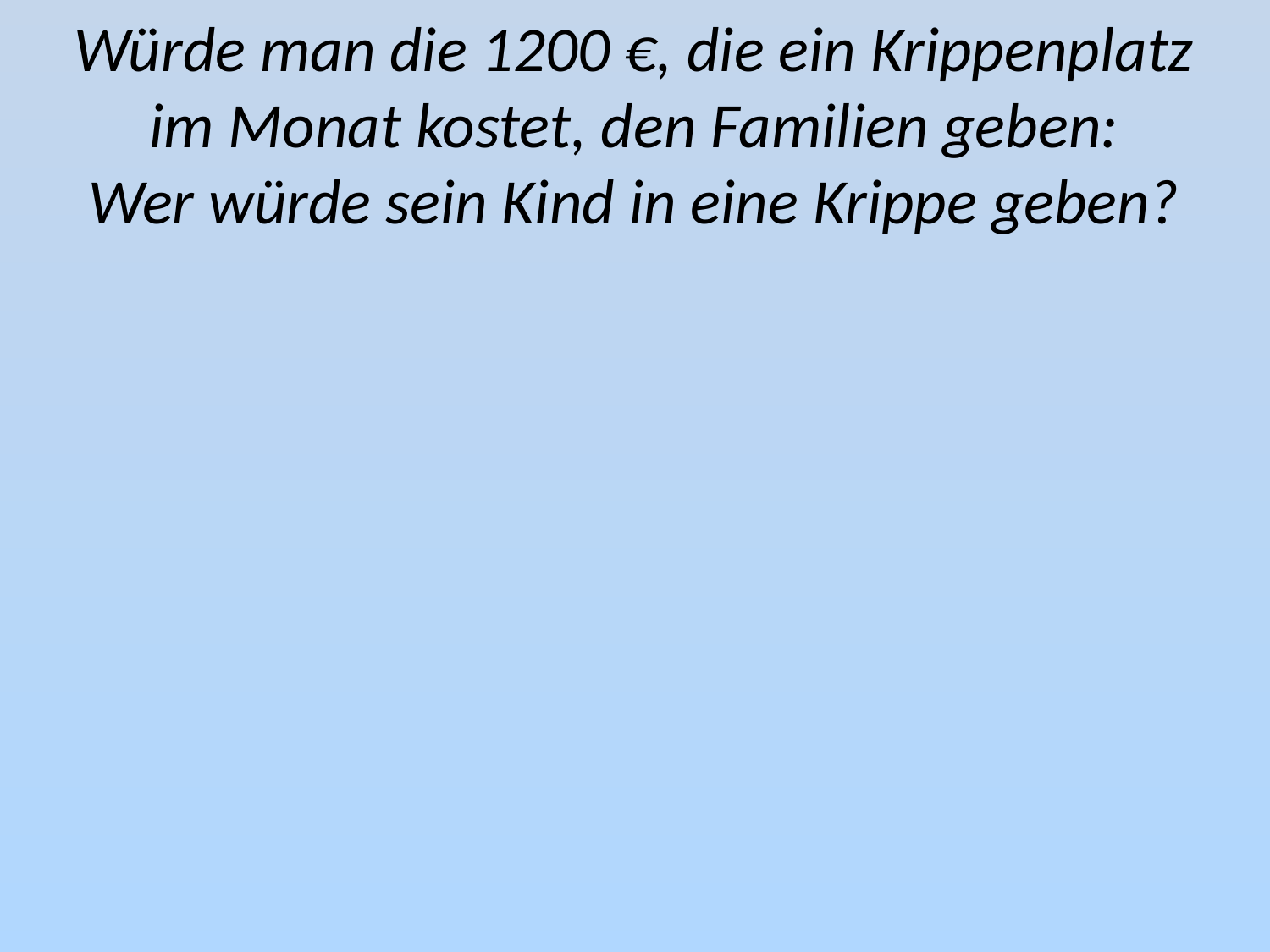

Würde man die 1200 €, die ein Krippenplatz
im Monat kostet, den Familien geben:
Wer würde sein Kind in eine Krippe geben?